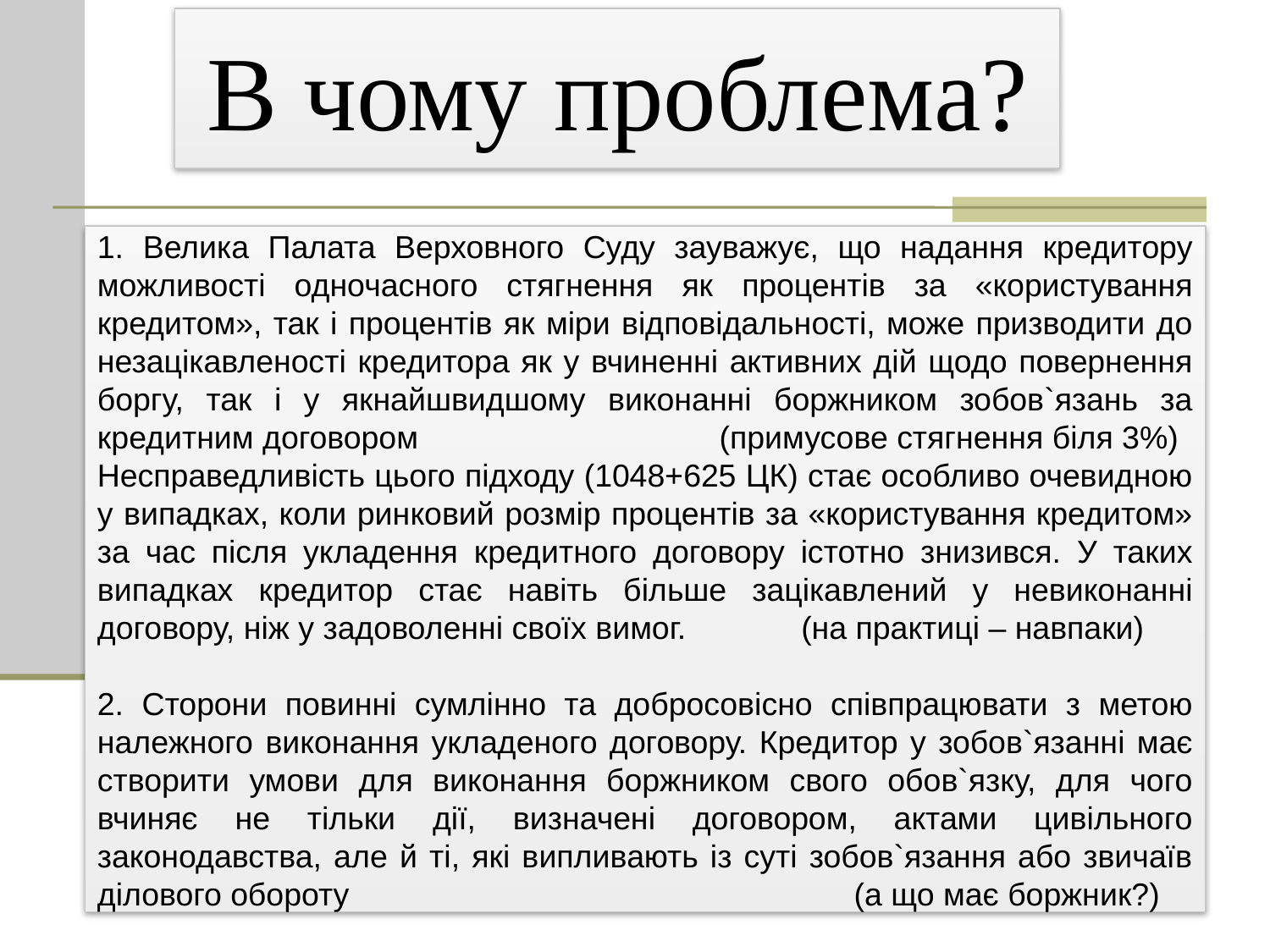

В чому проблема?
1. Велика Палата Верховного Суду зауважує, що надання кредитору можливості одночасного стягнення як процентів за «користування кредитом», так і процентів як міри відповідальності, може призводити до незацікавленості кредитора як у вчиненні активних дій щодо повернення боргу, так і у якнайшвидшому виконанні боржником зобов`язань за кредитним договором                                  (примусове стягнення біля 3%)
Несправедливість цього підходу (1048+625 ЦК) стає особливо очевидною у випадках, коли ринковий розмір процентів за «користування кредитом» за час після укладення кредитного договору істотно знизився. У таких випадках кредитор стає навіть більше зацікавлений у невиконанні договору, ніж у задоволенні своїх вимог.             (на практиці – навпаки)

2. Сторони повинні сумлінно та добросовісно співпрацювати з метою належного виконання укладеного договору. Кредитор у зобов`язанні має створити умови для виконання боржником свого обов`язку, для чого вчиняє не тільки дії, визначені договором, актами цивільного законодавства, але й ті, які випливають із суті зобов`язання або звичаїв ділового обороту                                                         (а що має боржник?)